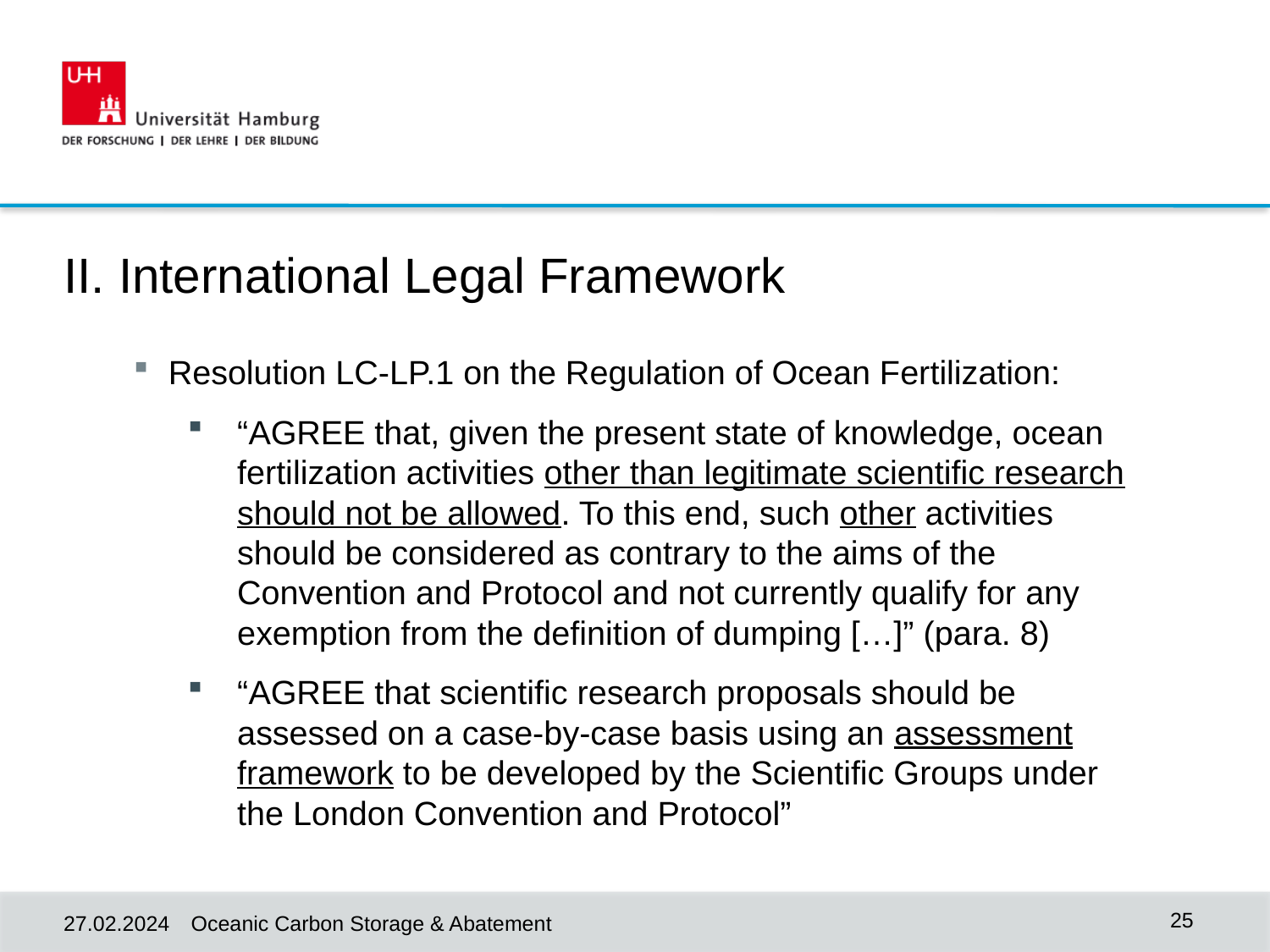

II. International Legal Framework

Resolution LC-LP.1 on the Regulation of Ocean Fertilization:
“AGREE that, given the present state of knowledge, ocean fertilization activities other than legitimate scientific research should not be allowed. To this end, such other activities should be considered as contrary to the aims of the Convention and Protocol and not currently qualify for any exemption from the definition of dumping […]” (para. 8)
“AGREE that scientific research proposals should be assessed on a case-by-case basis using an assessment framework to be developed by the Scientific Groups under the London Convention and Protocol”
27.02.2024
Oceanic Carbon Storage & Abatement
25